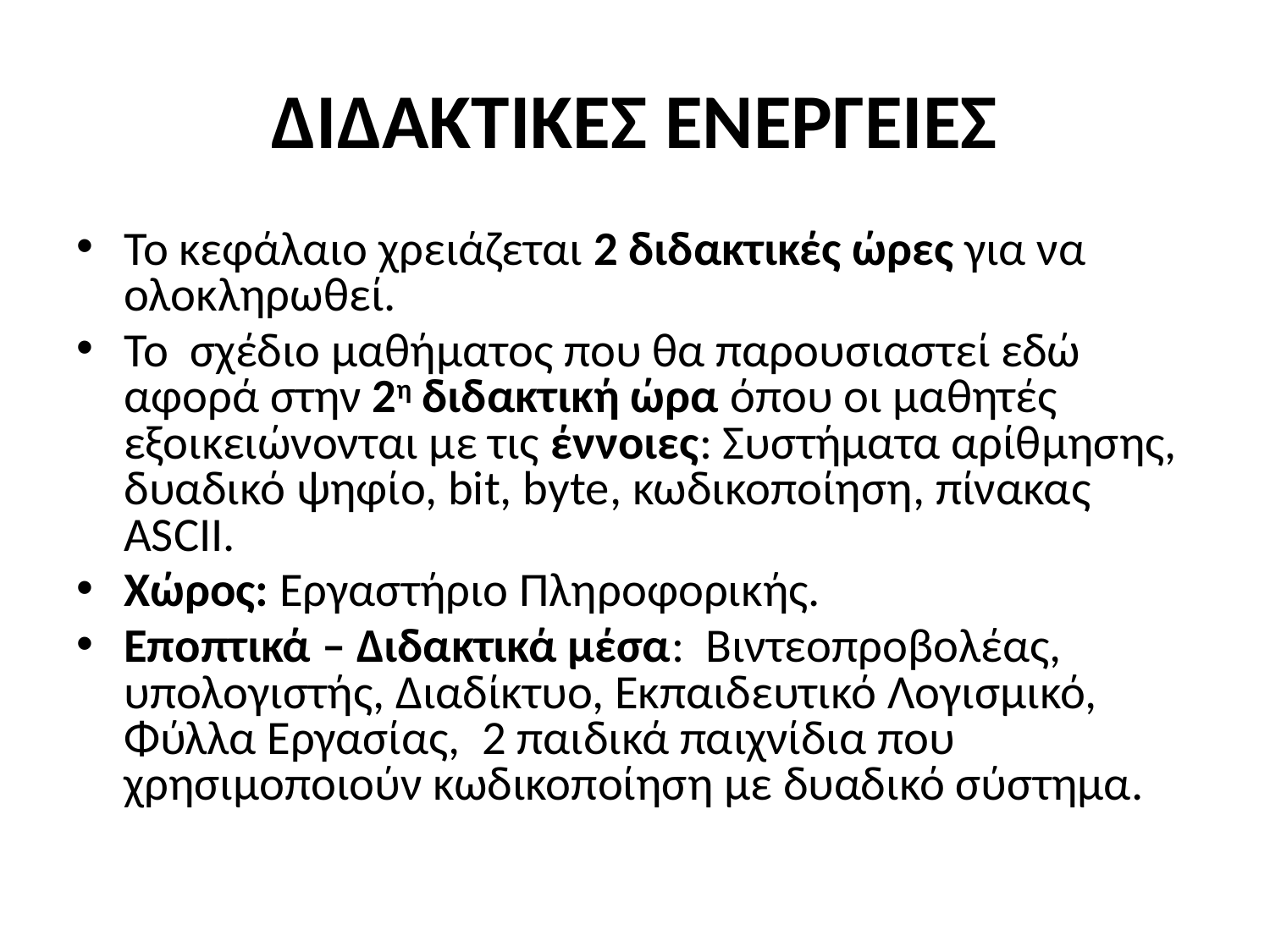

# ΔΙΔΑΚΤΙΚΕΣ ΕΝΕΡΓΕΙΕΣ
Το κεφάλαιο χρειάζεται 2 διδακτικές ώρες για να ολοκληρωθεί.
Το  σχέδιο μαθήματος που θα παρουσιαστεί εδώ αφορά στην 2η διδακτική ώρα όπου οι μαθητές εξοικειώνονται με τις έννοιες: Συστήματα αρίθμησης, δυαδικό ψηφίο, bit, byte, κωδικοποίηση, πίνακας  ASCII.
Χώρος: Εργαστήριο Πληροφορικής.
Εποπτικά – Διδακτικά μέσα:  Βιντεοπροβολέας, υπολογιστής, Διαδίκτυο, Εκπαιδευτικό Λογισμικό,  Φύλλα Εργασίας,  2 παιδικά παιχνίδια που χρησιμοποιούν κωδικοποίηση με δυαδικό σύστημα.